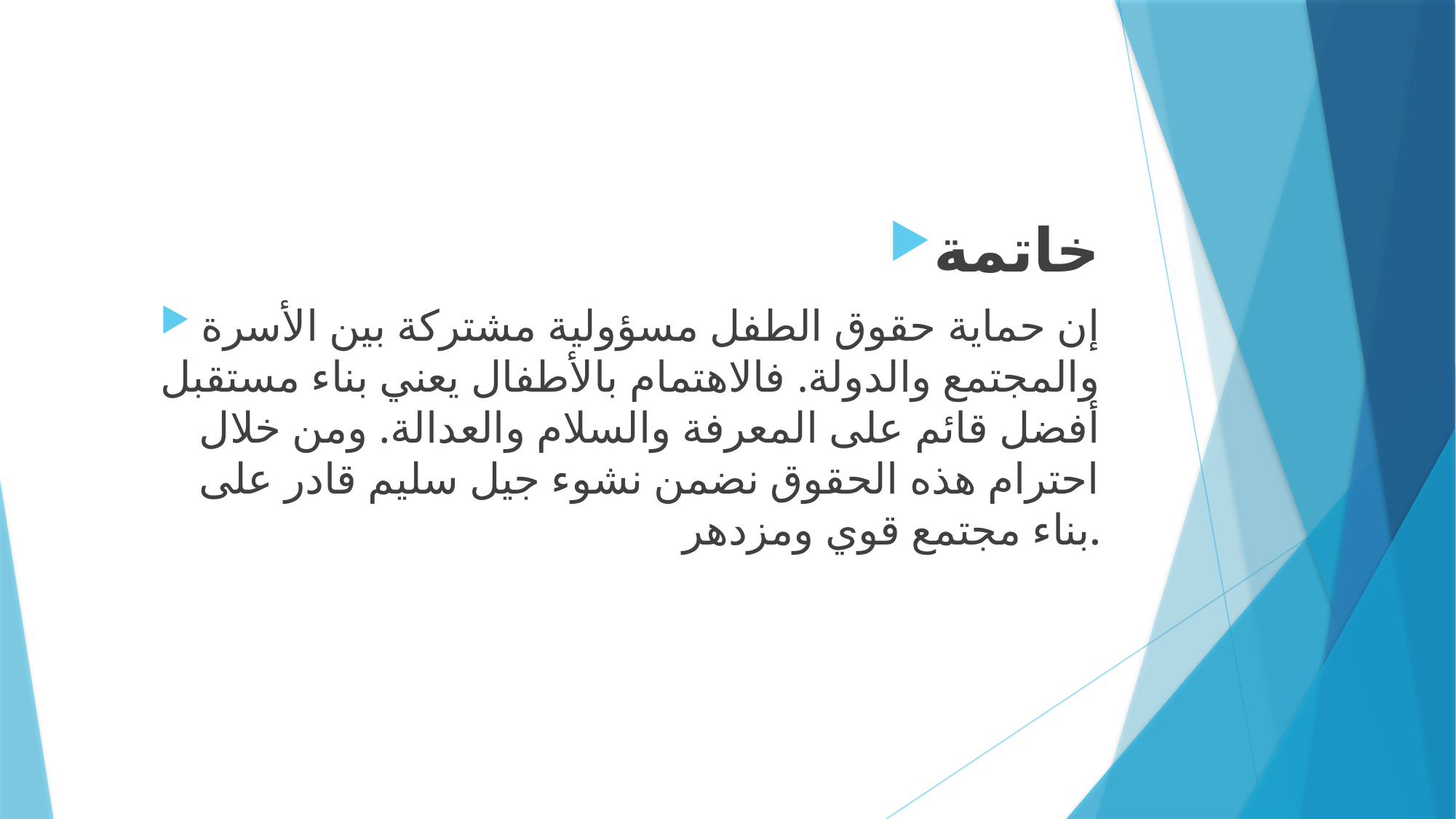

خاتمة
إن حماية حقوق الطفل مسؤولية مشتركة بين الأسرة والمجتمع والدولة. فالاهتمام بالأطفال يعني بناء مستقبل أفضل قائم على المعرفة والسلام والعدالة. ومن خلال احترام هذه الحقوق نضمن نشوء جيل سليم قادر على بناء مجتمع قوي ومزدهر.